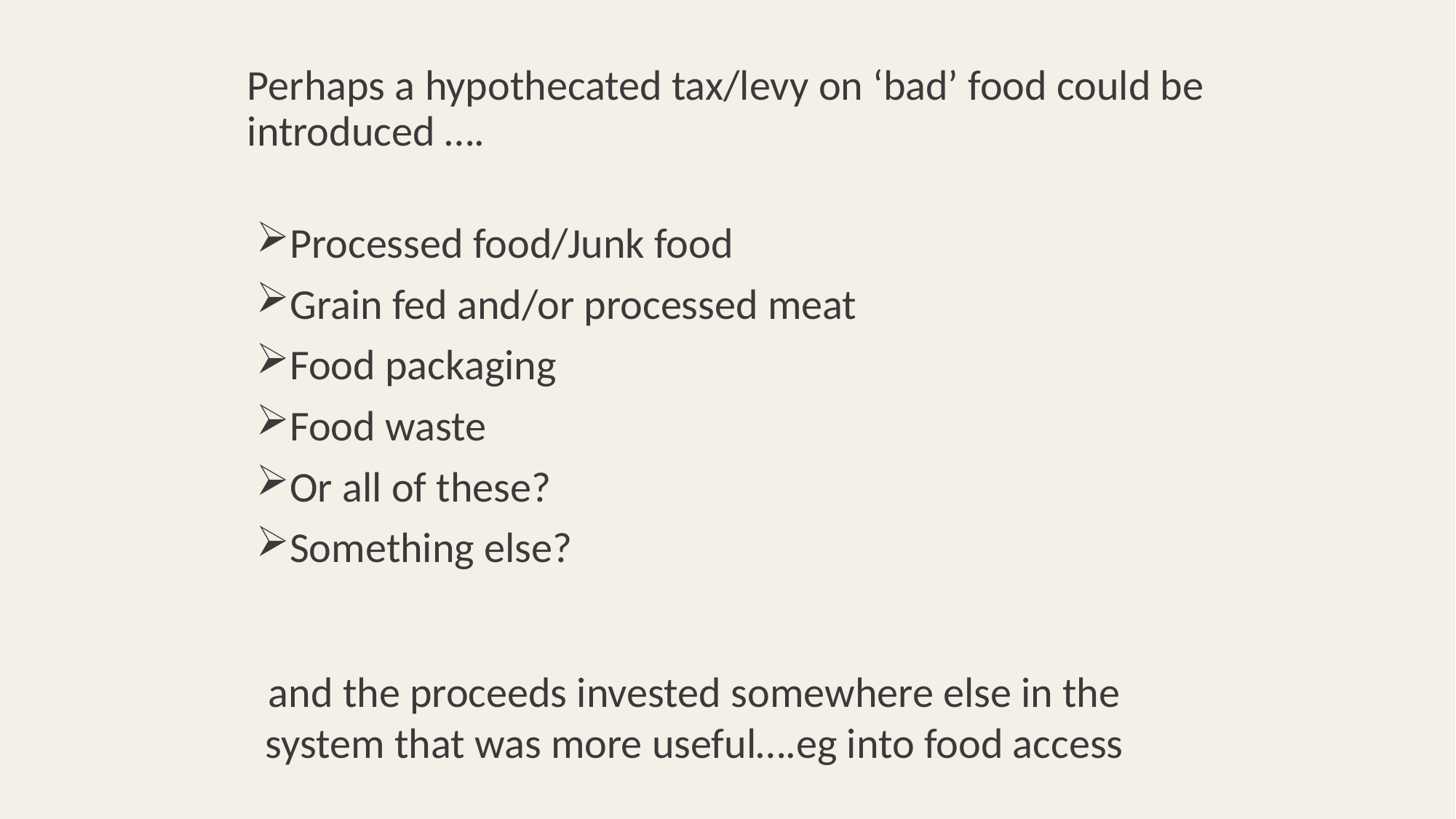

# Perhaps a hypothecated tax/levy on ‘bad’ food could be introduced ….
Processed food/Junk food
Grain fed and/or processed meat
Food packaging
Food waste
Or all of these?
Something else?

and the proceeds invested somewhere else in the system that was more useful….eg into food access